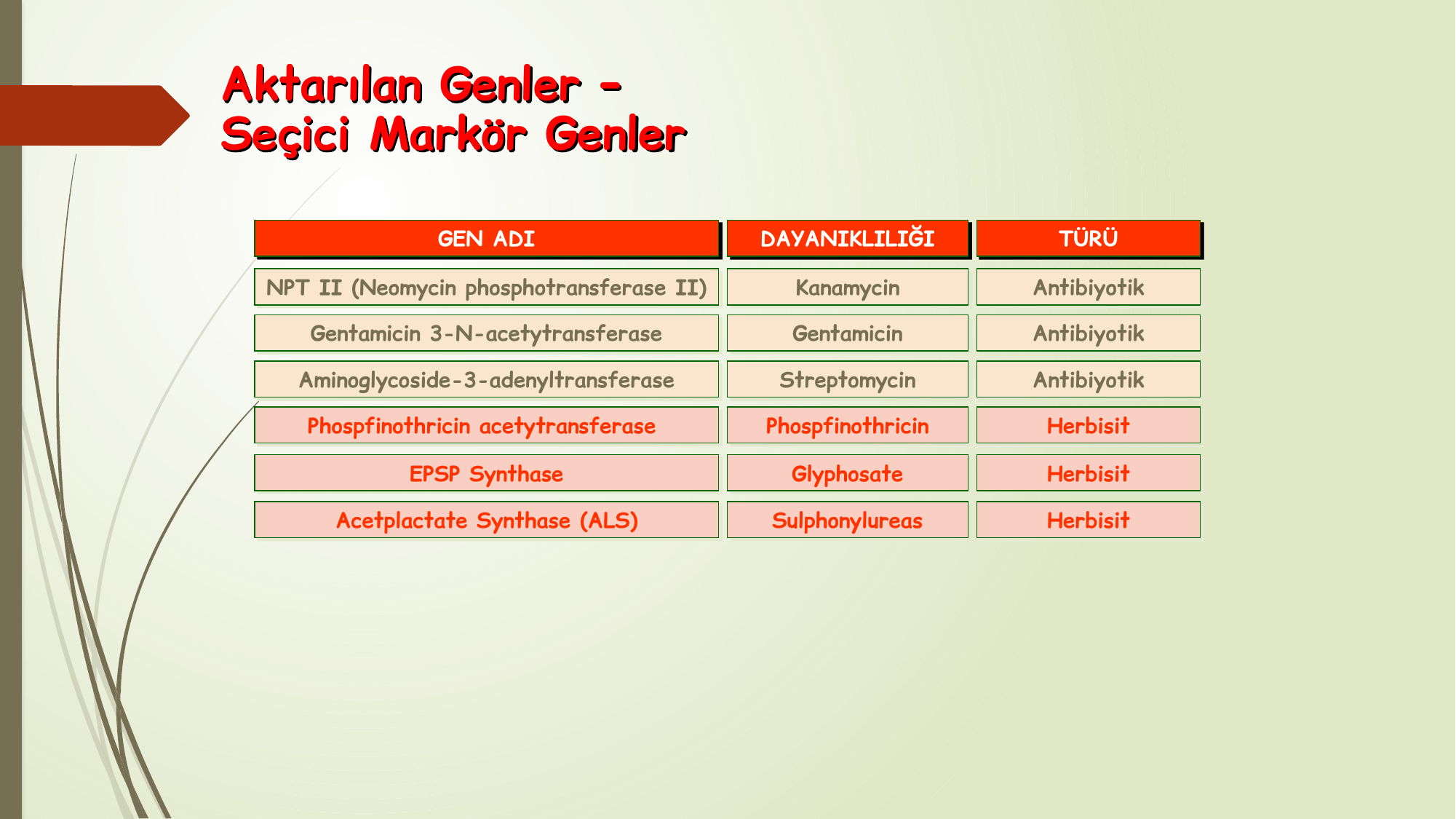

Aktarılan Genler –    Seçici Markör Genler
GEN ADI
DAYANIKLILIĞI
TÜRÜ
NPT II (Neomycin phosphotransferase II)
Kanamycin
Antibiyotik
Gentamicin 3-N-acetytransferase
Gentamicin
Antibiyotik
Aminoglycoside-3-adenyltransferase
Streptomycin
Antibiyotik
Phospfinothricin acetytransferase
Phospfinothricin
Herbisit
EPSP Synthase
Glyphosate
Herbisit
Acetplactate Synthase (ALS)
Sulphonylureas
Herbisit